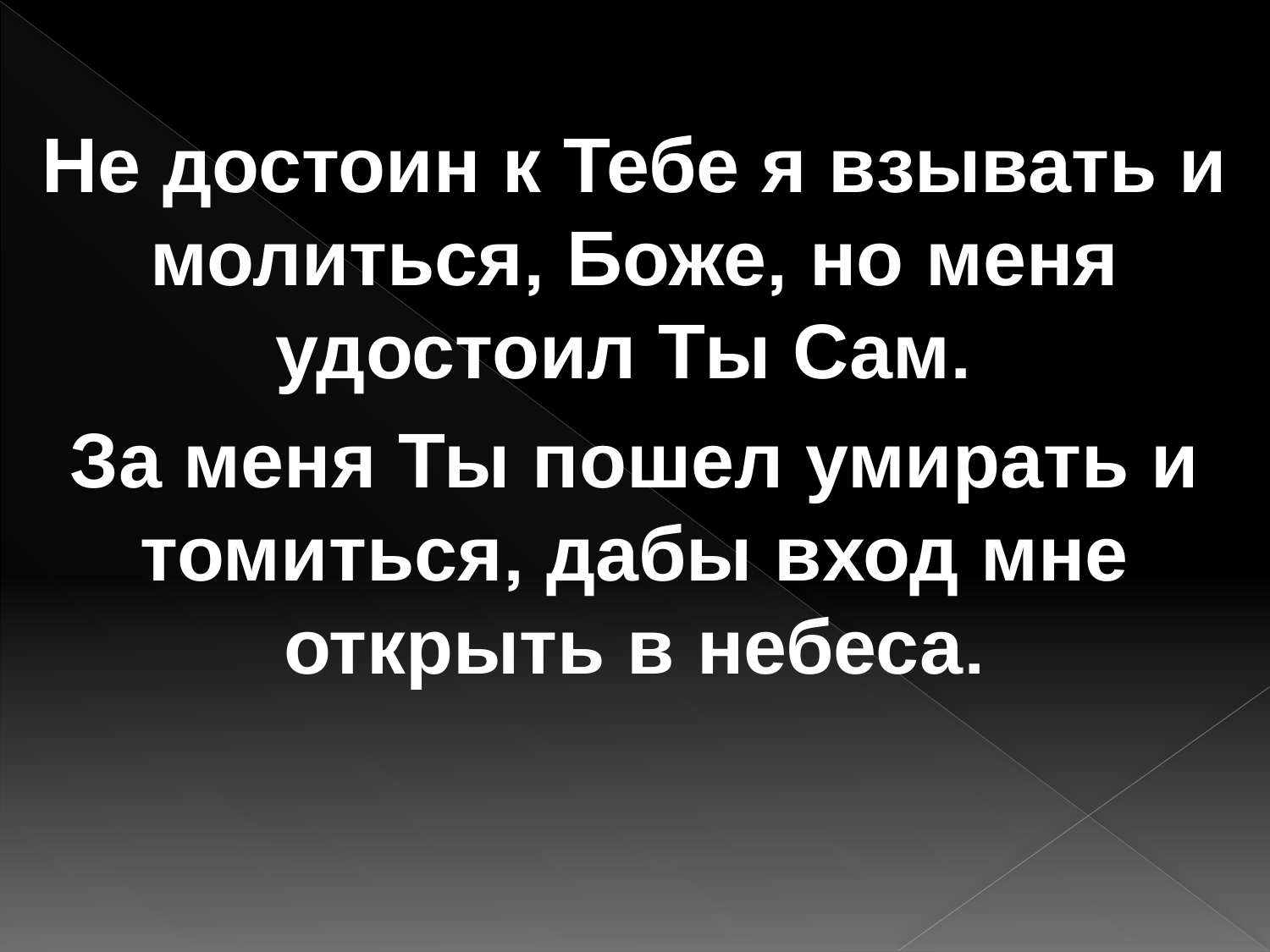

Не достоин к Тебе я взывать и молиться, Боже, но меня удостоил Ты Сам.
За меня Ты пошел умирать и томиться, дабы вход мне открыть в небеса.